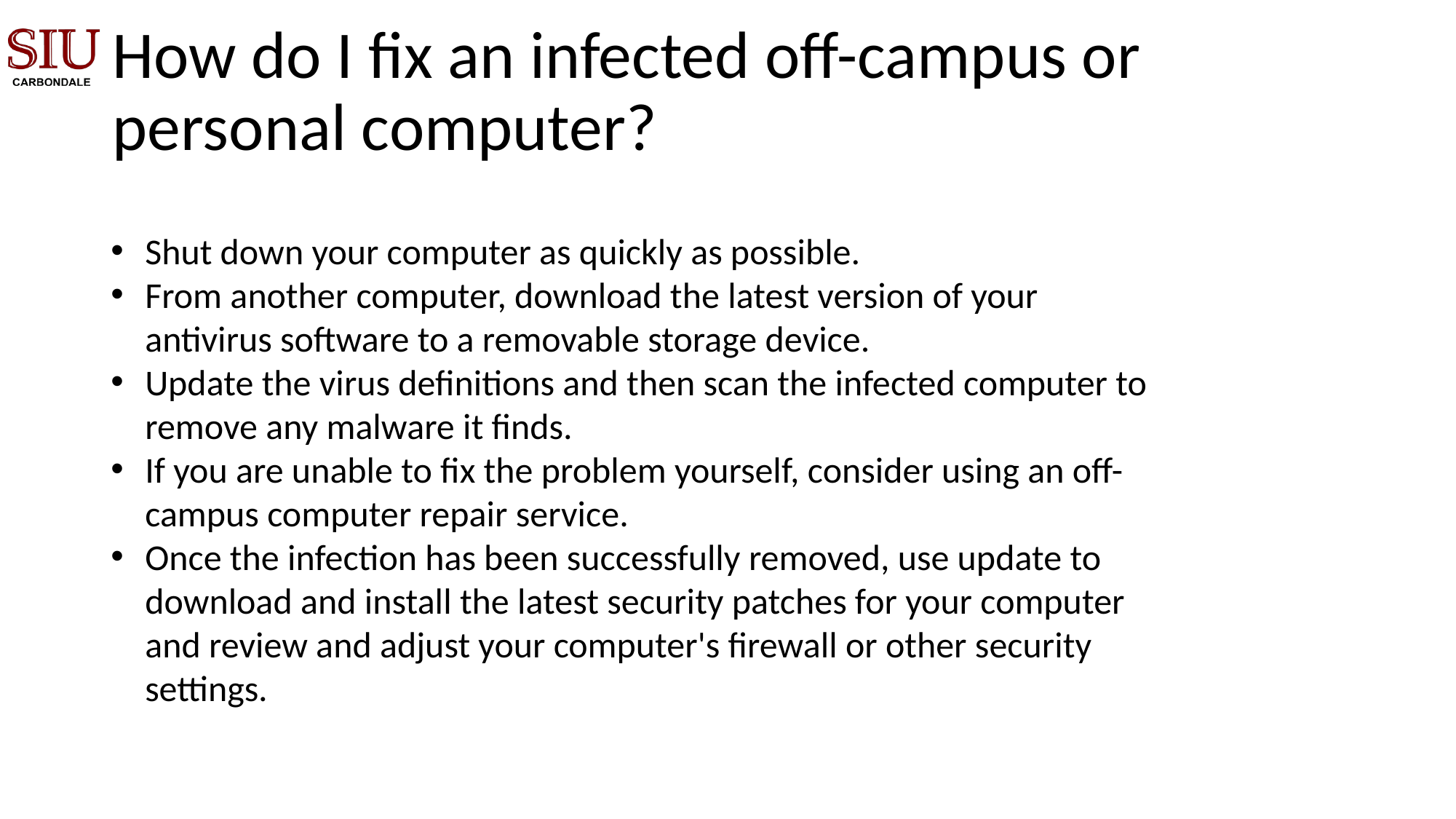

CSCA0101 Computing Basics
# How do I fix an infected off-campus or personal computer?
Shut down your computer as quickly as possible.
From another computer, download the latest version of your antivirus software to a removable storage device.
Update the virus definitions and then scan the infected computer to remove any malware it finds.
If you are unable to fix the problem yourself, consider using an off-campus computer repair service.
Once the infection has been successfully removed, use update to download and install the latest security patches for your computer and review and adjust your computer's firewall or other security settings.
54